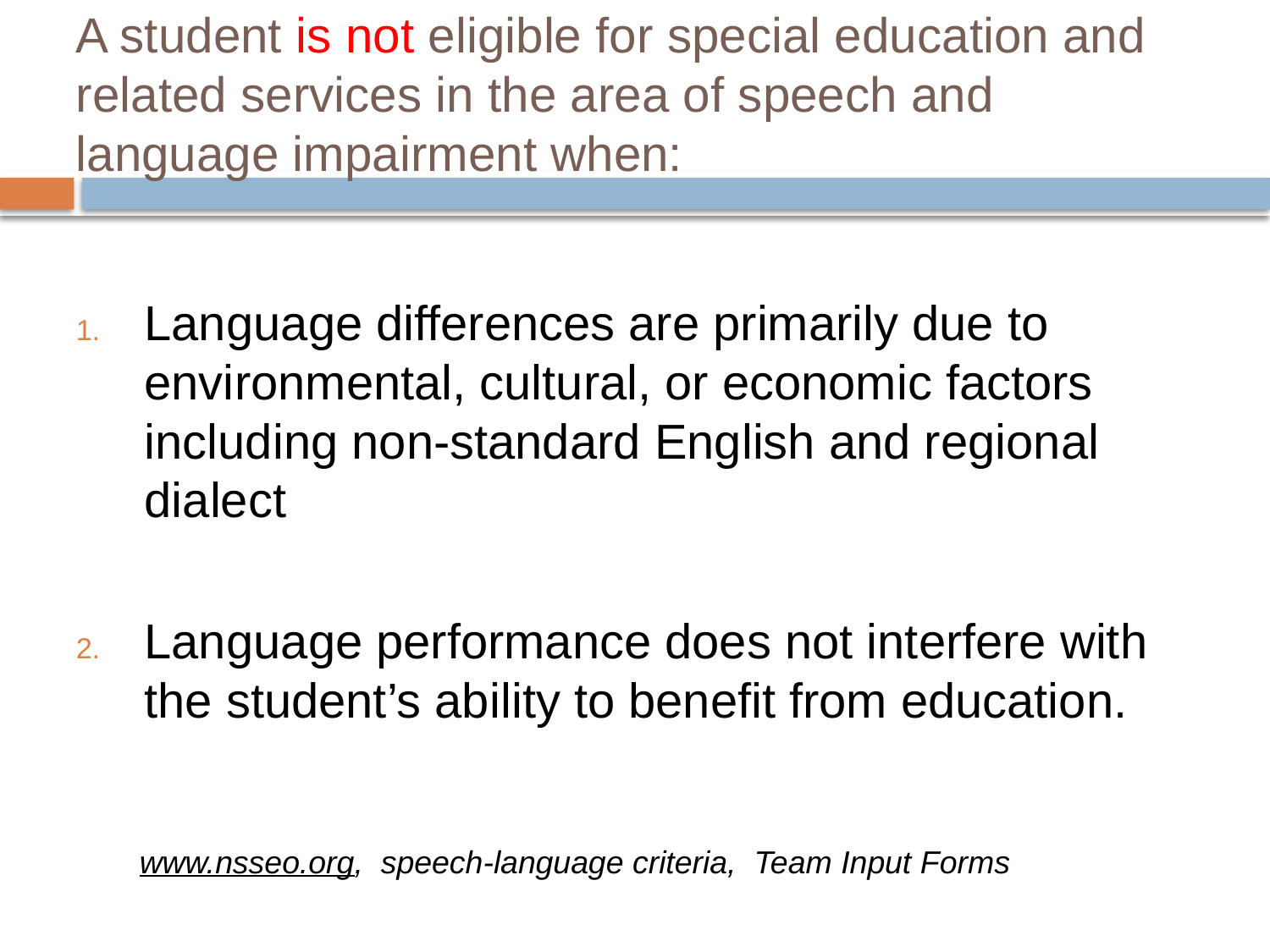

# A student is not eligible for special education and related services in the area of speech and language impairment when:
Language differences are primarily due to environmental, cultural, or economic factors including non-standard English and regional dialect

Language performance does not interfere with the student’s ability to benefit from education.
www.nsseo.org,  speech-language criteria,  Team Input Forms